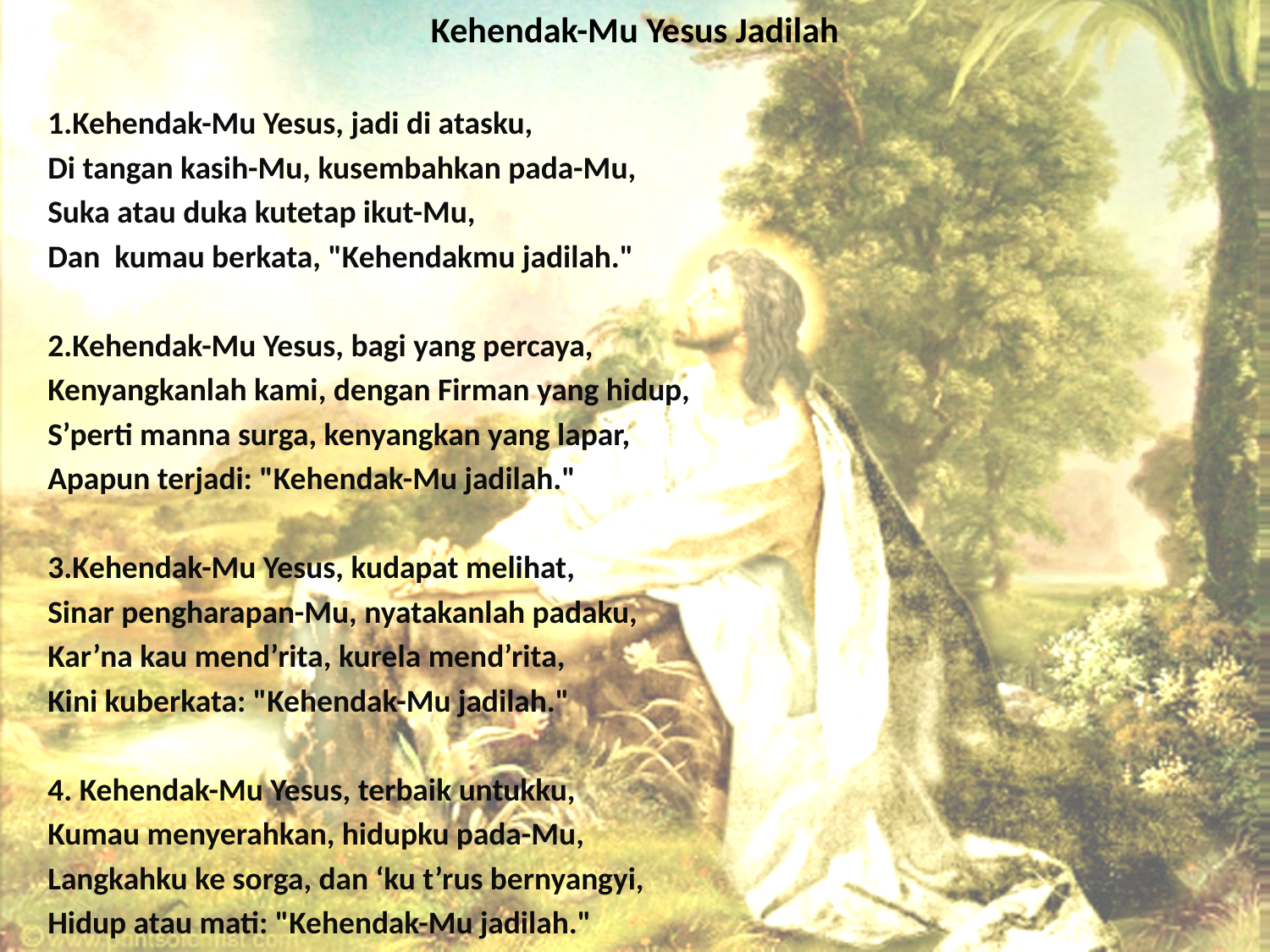

# Kehendak-Mu Yesus Jadilah
1.Kehendak-Mu Yesus, jadi di atasku,
Di tangan kasih-Mu, kusembahkan pada-Mu,
Suka atau duka kutetap ikut-Mu,
Dan  kumau berkata, "Kehendakmu jadilah."

2.Kehendak-Mu Yesus, bagi yang percaya,
Kenyangkanlah kami, dengan Firman yang hidup,
S’perti manna surga, kenyangkan yang lapar,
Apapun terjadi: "Kehendak-Mu jadilah."

3.Kehendak-Mu Yesus, kudapat melihat,
Sinar pengharapan-Mu, nyatakanlah padaku,
Kar’na kau mend’rita, kurela mend’rita,
Kini kuberkata: "Kehendak-Mu jadilah."

4. Kehendak-Mu Yesus, terbaik untukku,
Kumau menyerahkan, hidupku pada-Mu,
Langkahku ke sorga, dan ‘ku t’rus bernyangyi,
Hidup atau mati: "Kehendak-Mu jadilah."